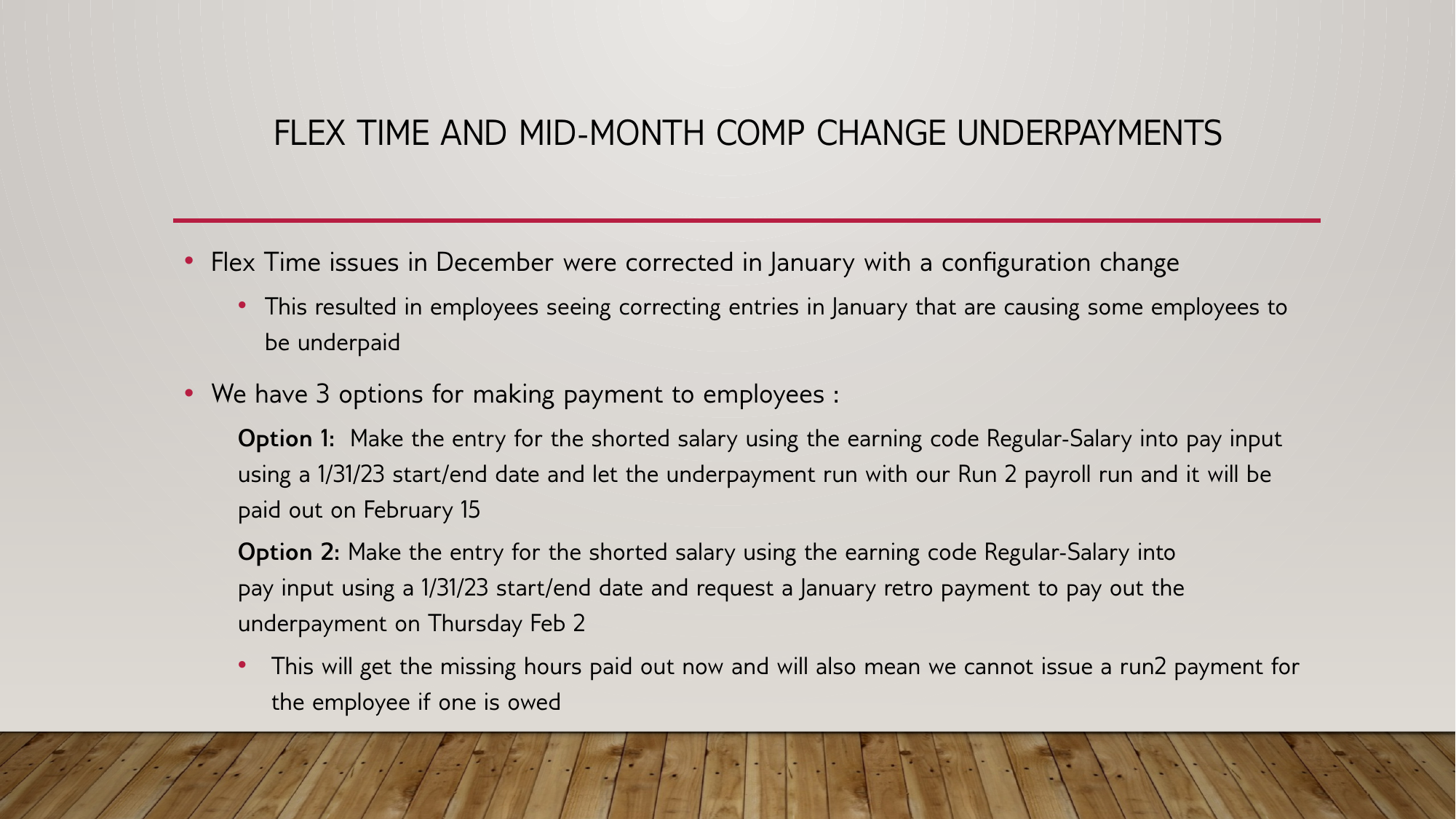

# Flex Time and Mid-month comp change underpayments
Flex Time issues in December were corrected in January with a configuration change
This resulted in employees seeing correcting entries in January that are causing some employees to be underpaid
We have 3 options for making payment to employees :
Option 1:  Make the entry for the shorted salary using the earning code Regular-Salary into pay input using a 1/31/23 start/end date and let the underpayment run with our Run 2 payroll run and it will be paid out on February 15
Option 2: Make the entry for the shorted salary using the earning code Regular-Salary into pay input using a 1/31/23 start/end date and request a January retro payment to pay out the underpayment on Thursday Feb 2
This will get the missing hours paid out now and will also mean we cannot issue a run2 payment for the employee if one is owed